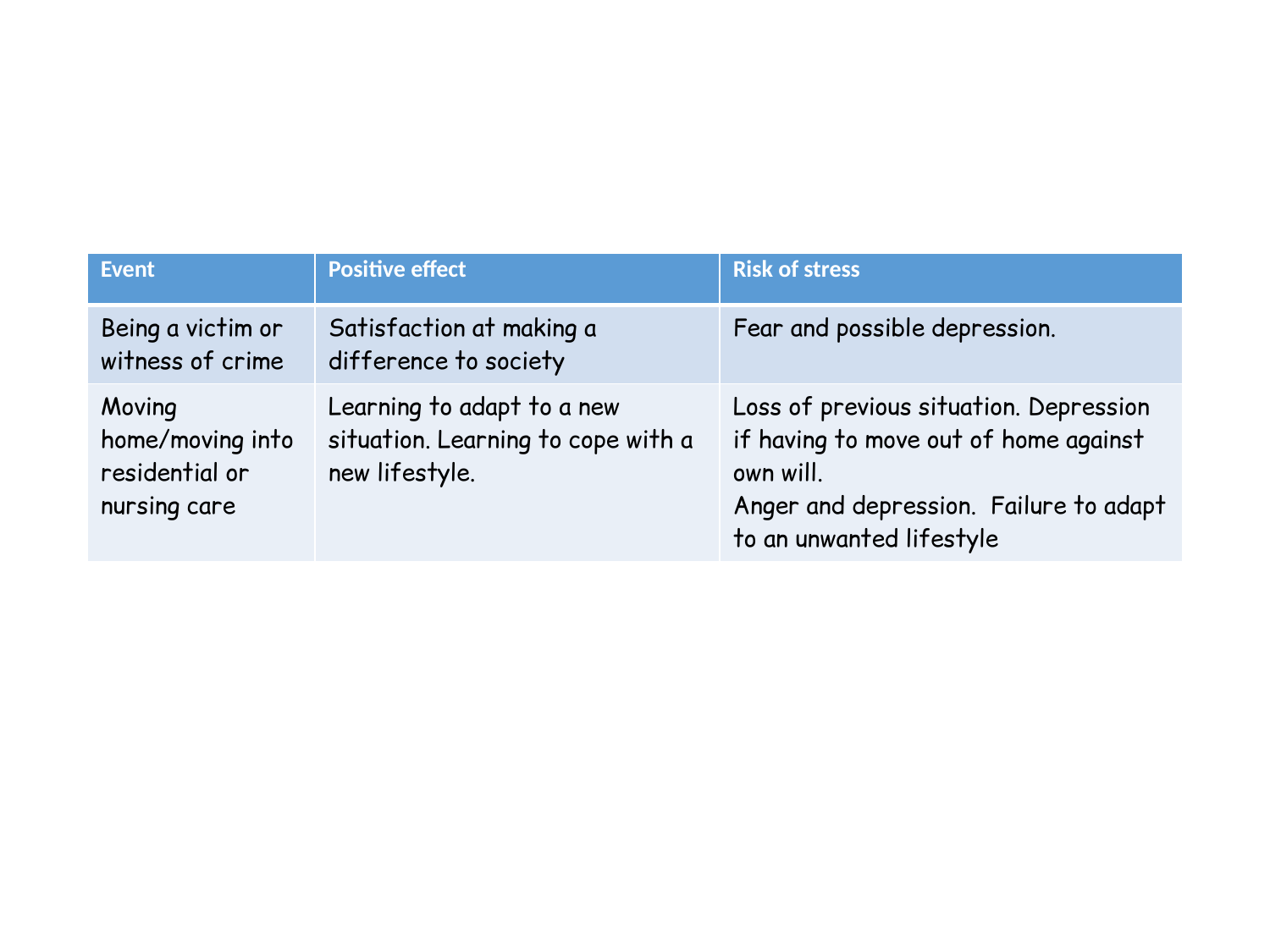

#
| Event | Positive effect | Risk of stress |
| --- | --- | --- |
| Being a victim or witness of crime | Satisfaction at making a difference to society | Fear and possible depression. |
| Moving home/moving into residential or nursing care | Learning to adapt to a new situation. Learning to cope with a new lifestyle. | Loss of previous situation. Depression if having to move out of home against own will. Anger and depression. Failure to adapt to an unwanted lifestyle |